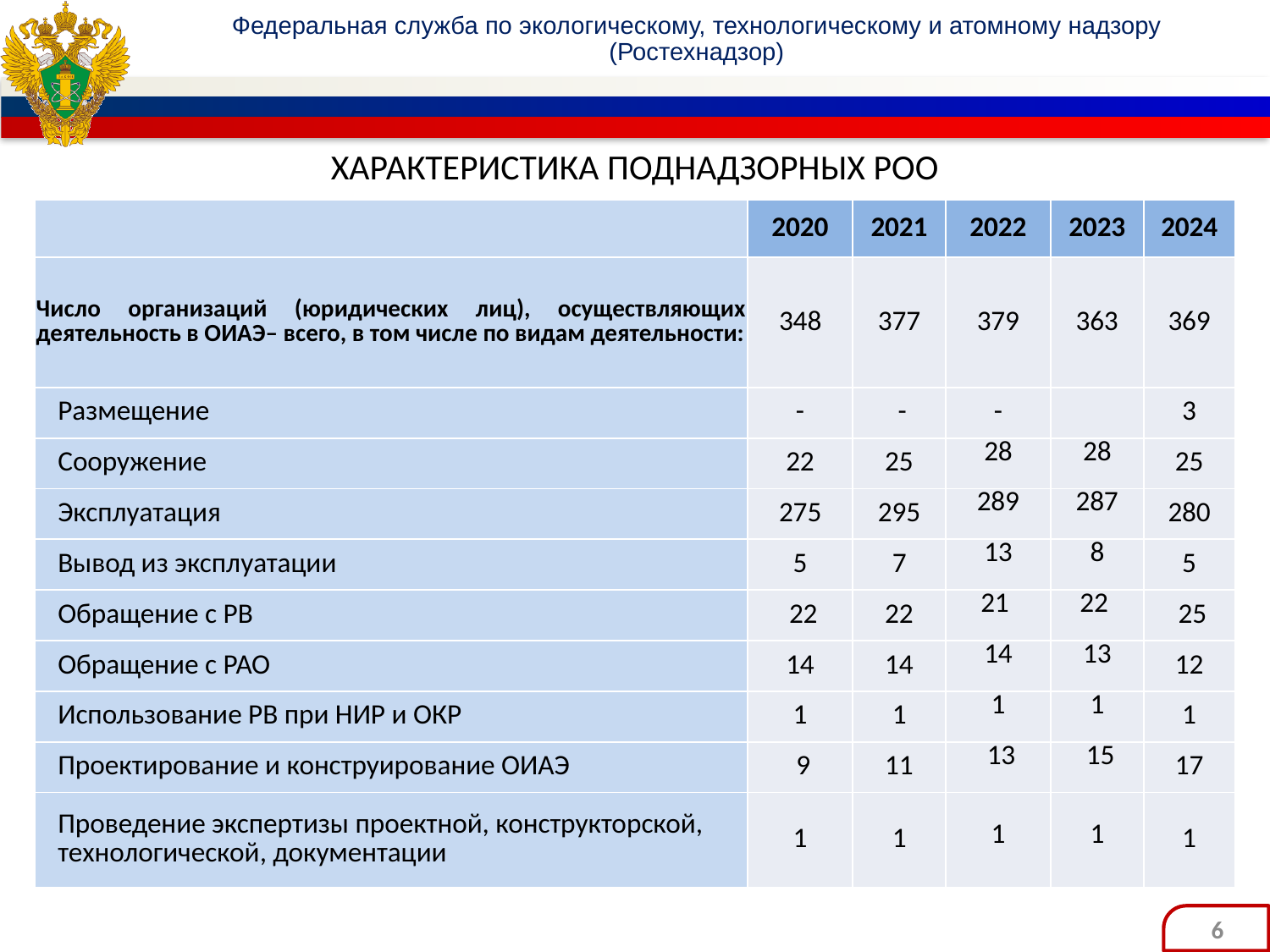

# ХАРАКТЕРИСТИКА ПОДНАДЗОРНЫХ РОО
|  | 2020 | 2021 | 2022 | 2023 | 2024 |
| --- | --- | --- | --- | --- | --- |
| Число организаций (юридических лиц), осуществляющих деятельность в ОИАЭ– всего, в том числе по видам деятельности: | 348 | 377 | 379 | 363 | 369 |
| Размещение | - | - | - |  | 3 |
| Сооружение | 22 | 25 | 28 | 28 | 25 |
| Эксплуатация | 275 | 295 | 289 | 287 | 280 |
| Вывод из эксплуатации | 5 | 7 | 13 | 8 | 5 |
| Обращение с РВ | 22 | 22 | 21 | 22 | 25 |
| Обращение с РАО | 14 | 14 | 14 | 13 | 12 |
| Использование РВ при НИР и ОКР | 1 | 1 | 1 | 1 | 1 |
| Проектирование и конструирование ОИАЭ | 9 | 11 | 13 | 15 | 17 |
| Проведение экспертизы проектной, конструкторской, технологической, документации | 1 | 1 | 1 | 1 | 1 |

6